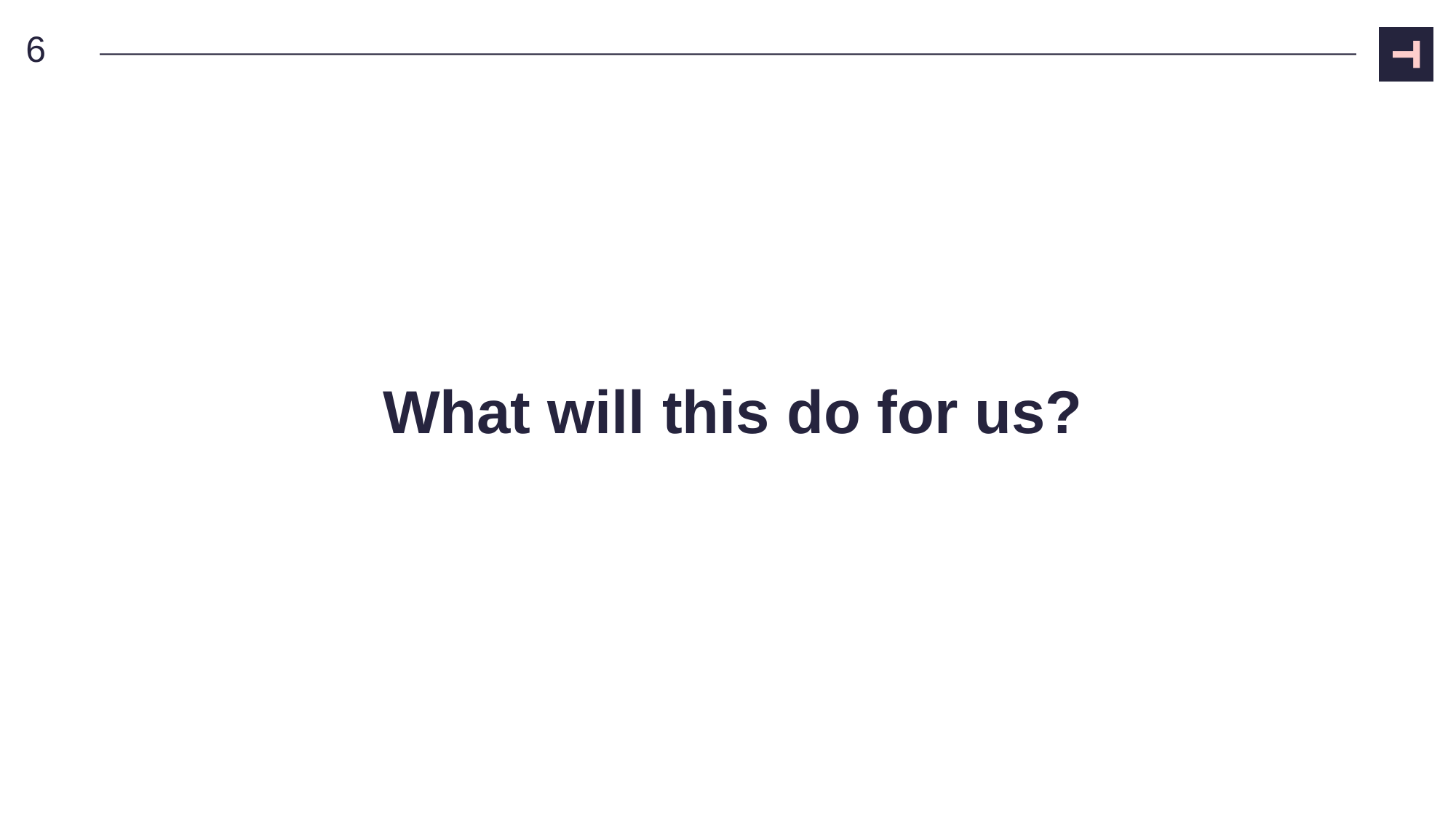

6
# What will this do for us?